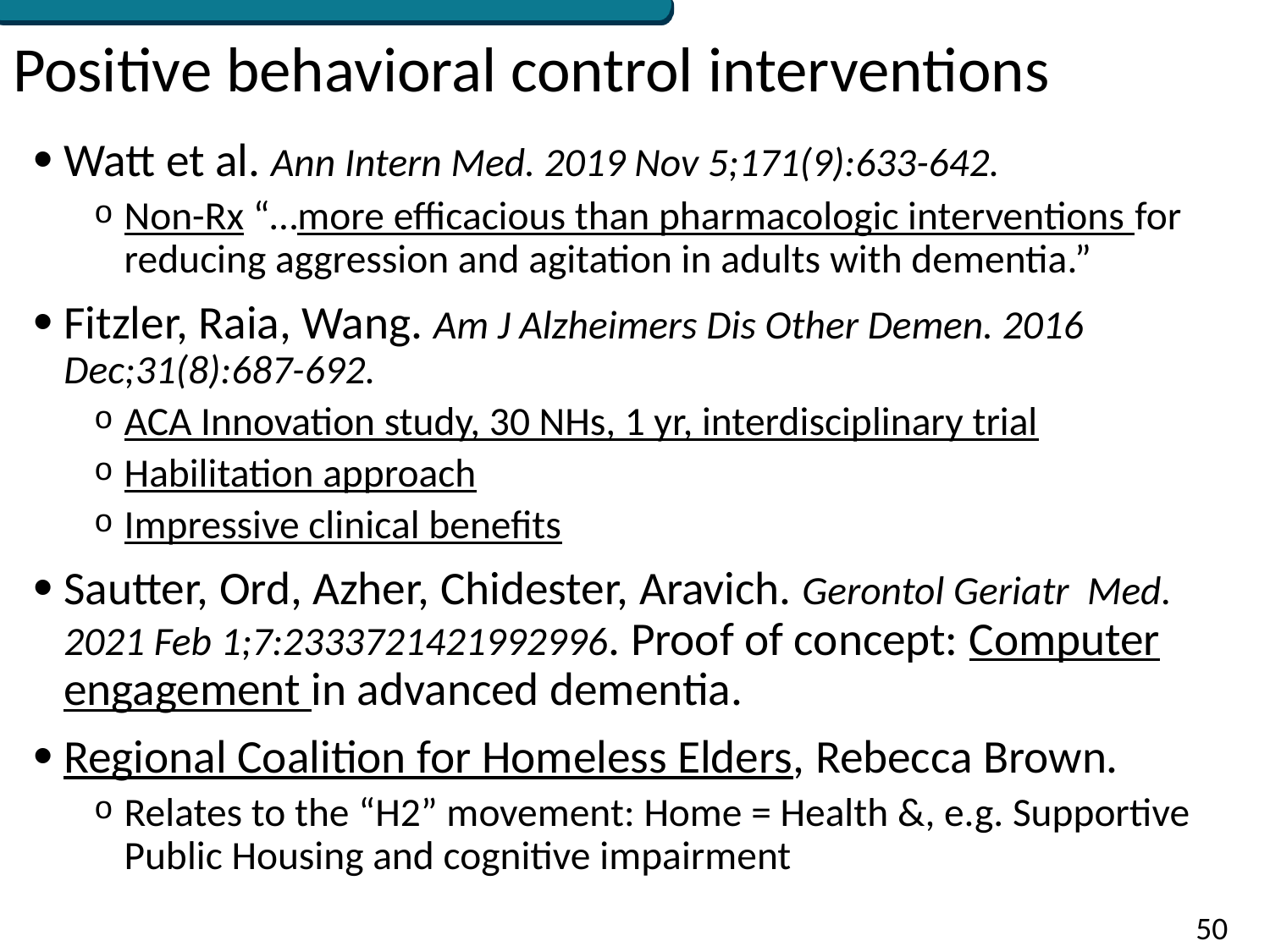

# Positive behavioral control interventions
Watt et al. Ann Intern Med. 2019 Nov 5;171(9):633-642.
Non-Rx “…more efficacious than pharmacologic interventions for reducing aggression and agitation in adults with dementia.”
Fitzler, Raia, Wang. Am J Alzheimers Dis Other Demen. 2016 Dec;31(8):687-692.
ACA Innovation study, 30 NHs, 1 yr, interdisciplinary trial
Habilitation approach
Impressive clinical benefits
Sautter, Ord, Azher, Chidester, Aravich. Gerontol Geriatr  Med. 2021 Feb 1;7:2333721421992996. Proof of concept: Computer engagement in advanced dementia.
Regional Coalition for Homeless Elders, Rebecca Brown.
Relates to the “H2” movement: Home = Health &, e.g. Supportive Public Housing and cognitive impairment

50